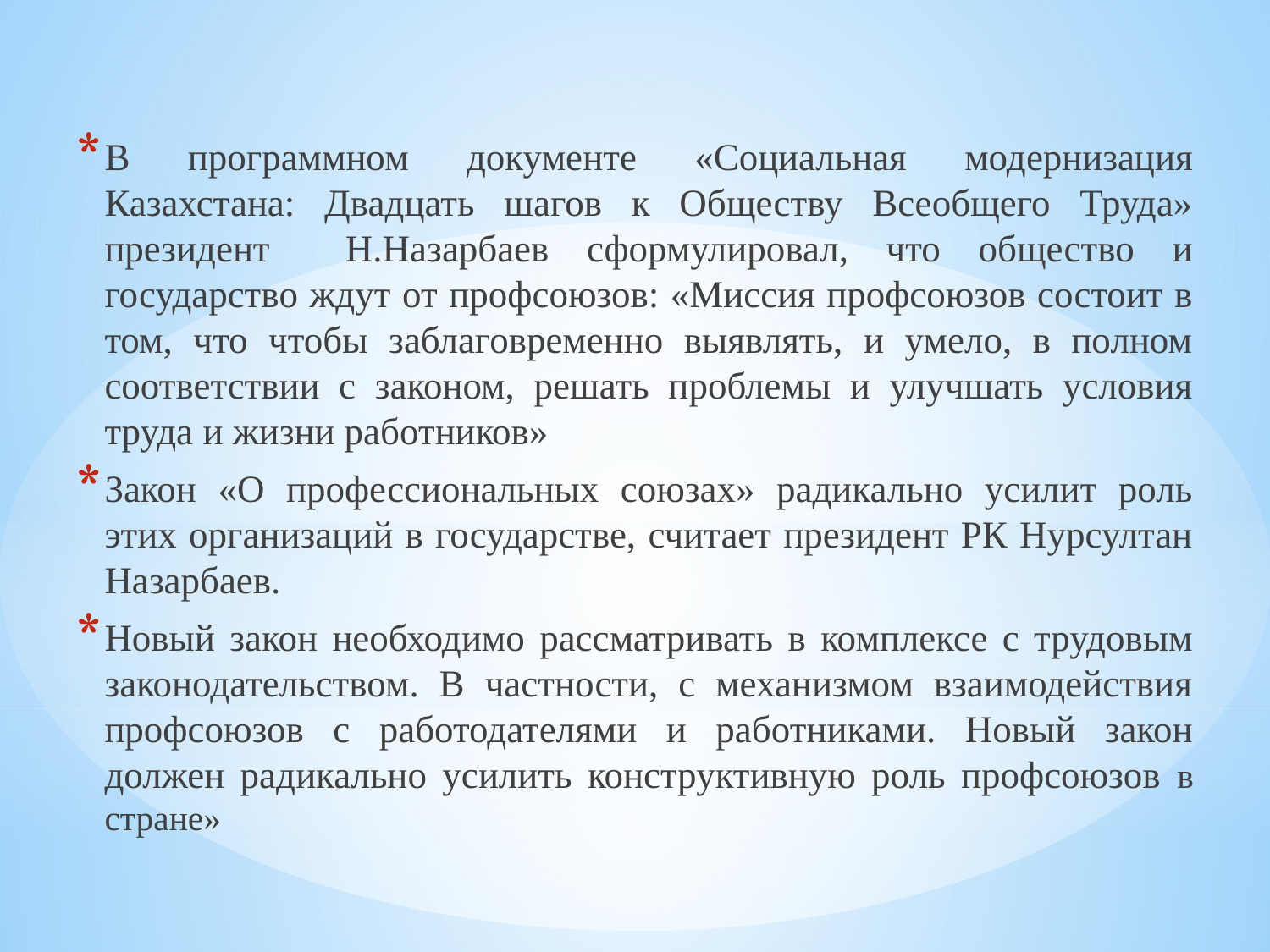

#
В программном документе «Социальная модернизация Казахстана: Двадцать шагов к Обществу Всеобщего Труда» президент  Н.Назарбаев сформулировал, что общество и государство ждут от профсоюзов: «Миссия профсоюзов состоит в том, что чтобы заблаговременно выявлять, и умело, в полном соответствии с законом, решать проблемы и улучшать условия труда и жизни работников»
Закон «О профессиональных союзах» радикально усилит роль этих организаций в государстве, считает президент РК Нурсултан Назарбаев.
Новый закон необходимо рассматривать в комплексе с трудовым законодательством. В частности, с механизмом взаимодействия профсоюзов с работодателями и работниками. Новый закон должен радикально усилить конструктивную роль профсоюзов в стране»